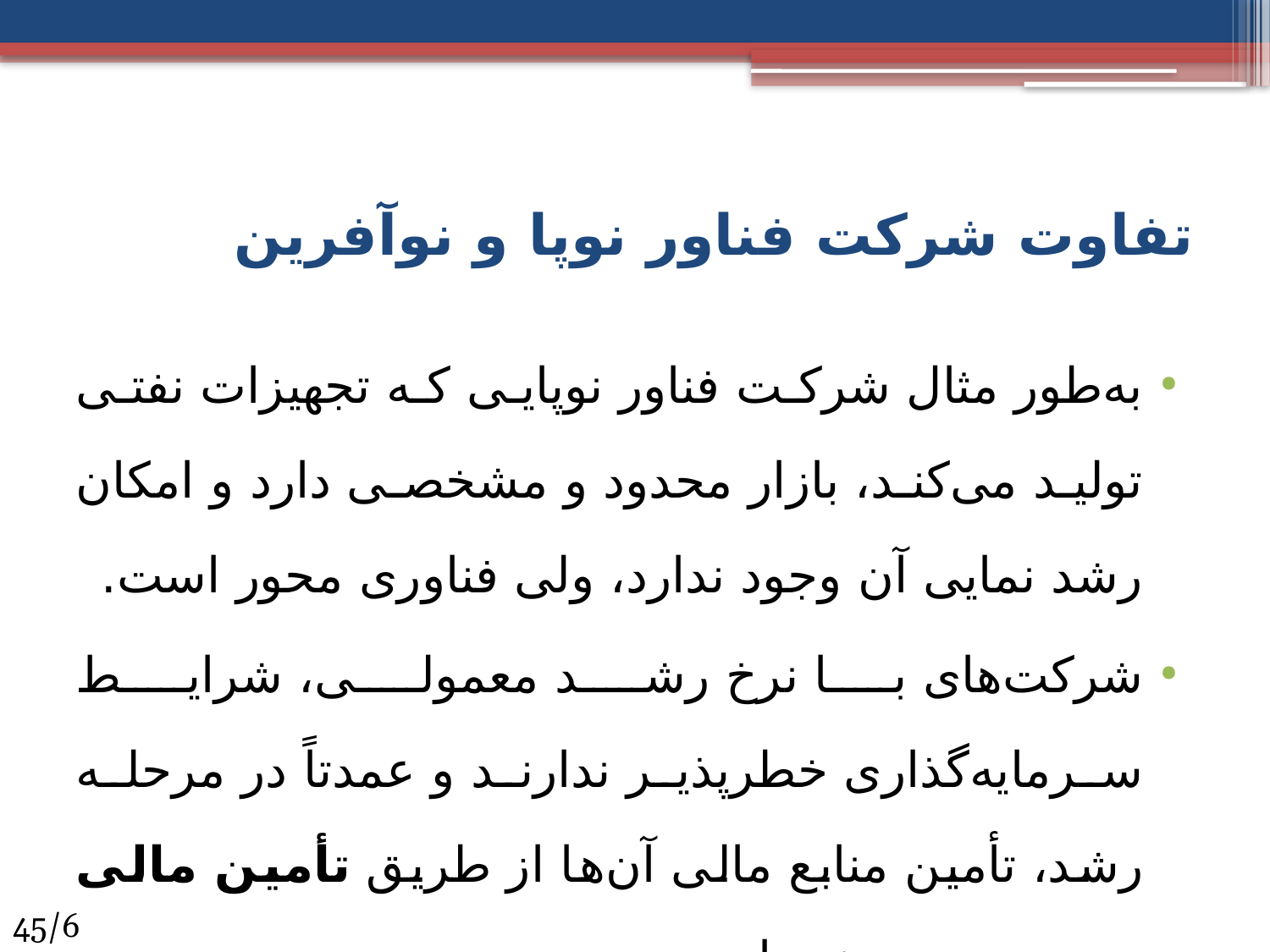

# تفاوت شرکت فناور نوپا و نوآفرین
به‌طور مثال شرکت فناور نوپایی که تجهیزات نفتی تولید می‌کند، بازار محدود و مشخصی دارد و امکان رشد نمایی آن وجود ندارد، ولی فناوری محور است.
شرکت‌های با نرخ رشد معمولی، شرایط سرمایه‌گذاری خطرپذیر ندارند و عمدتاً در مرحله رشد، تأمین منابع مالی آن‌ها از طریق تأمین مالی مبتنی بر بدهی است.
45/6